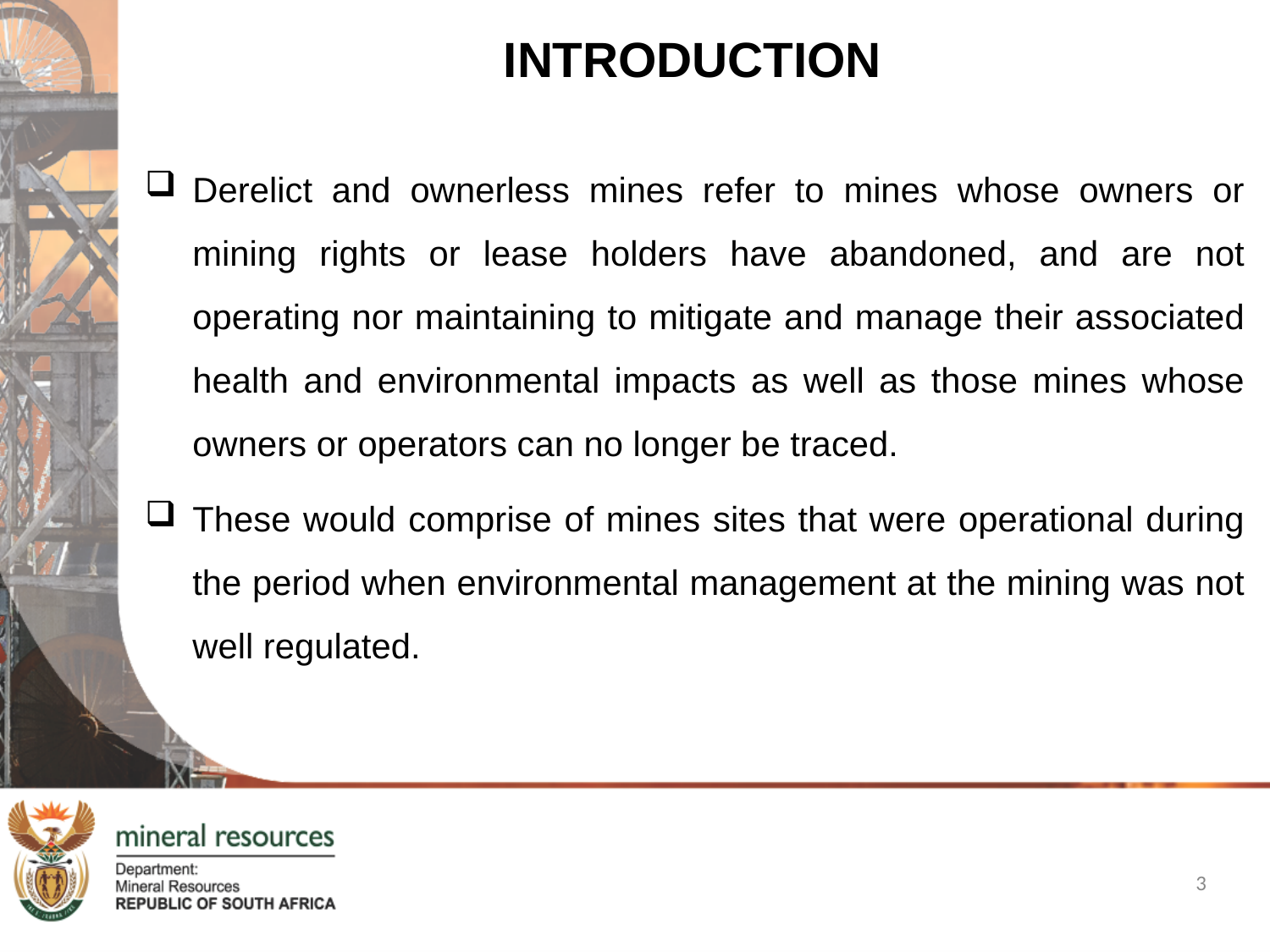

# INTRODUCTION
Derelict and ownerless mines refer to mines whose owners or mining rights or lease holders have abandoned, and are not operating nor maintaining to mitigate and manage their associated health and environmental impacts as well as those mines whose owners or operators can no longer be traced.
These would comprise of mines sites that were operational during the period when environmental management at the mining was not well regulated.
3